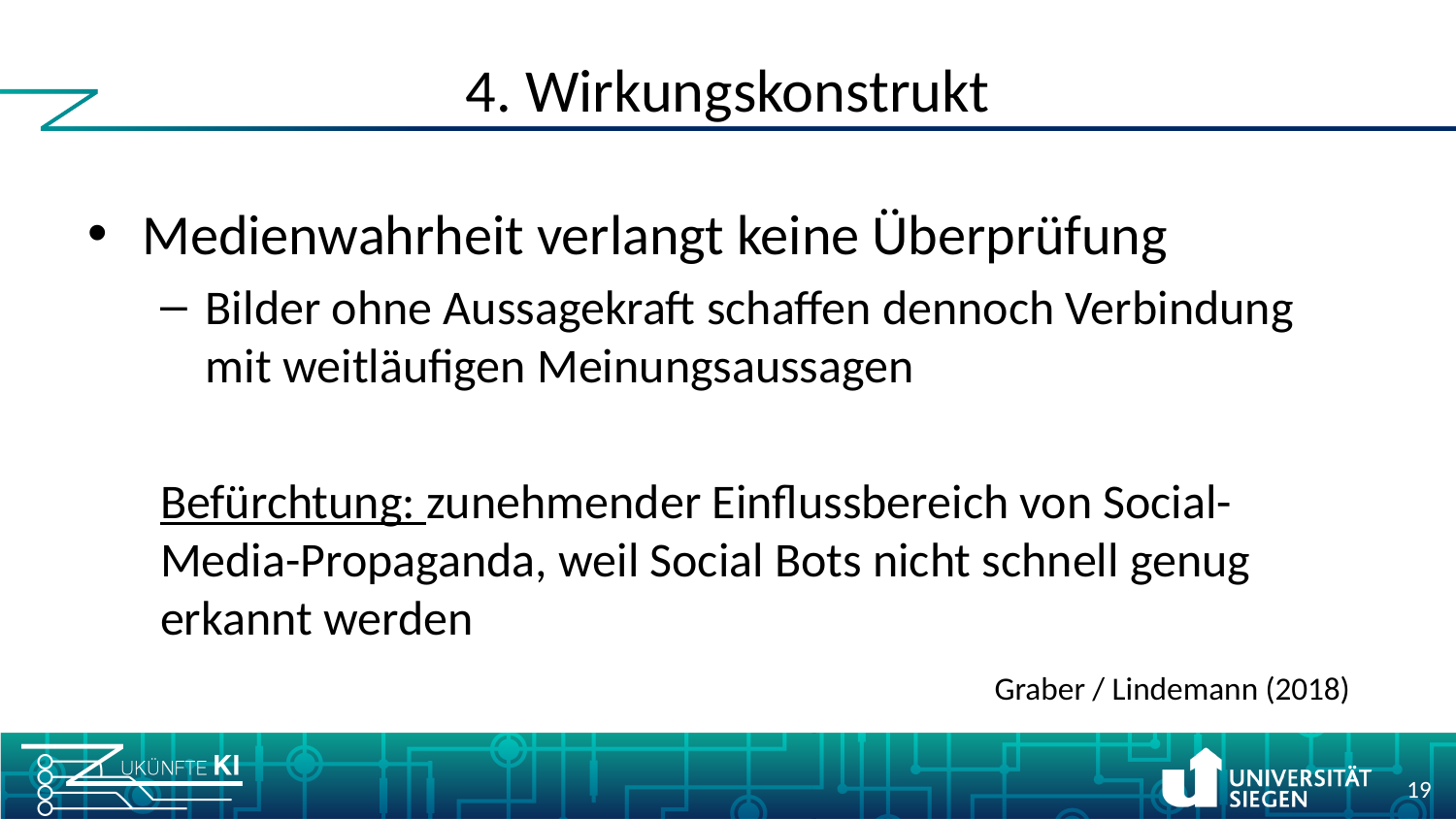

# 4. Wirkungskonstrukt
Medienwahrheit verlangt keine Überprüfung
Bilder ohne Aussagekraft schaffen dennoch Verbindung mit weitläufigen Meinungsaussagen

Befürchtung: zunehmender Einflussbereich von Social-Media-Propaganda, weil Social Bots nicht schnell genug erkannt werden
Graber / Lindemann (2018)
19